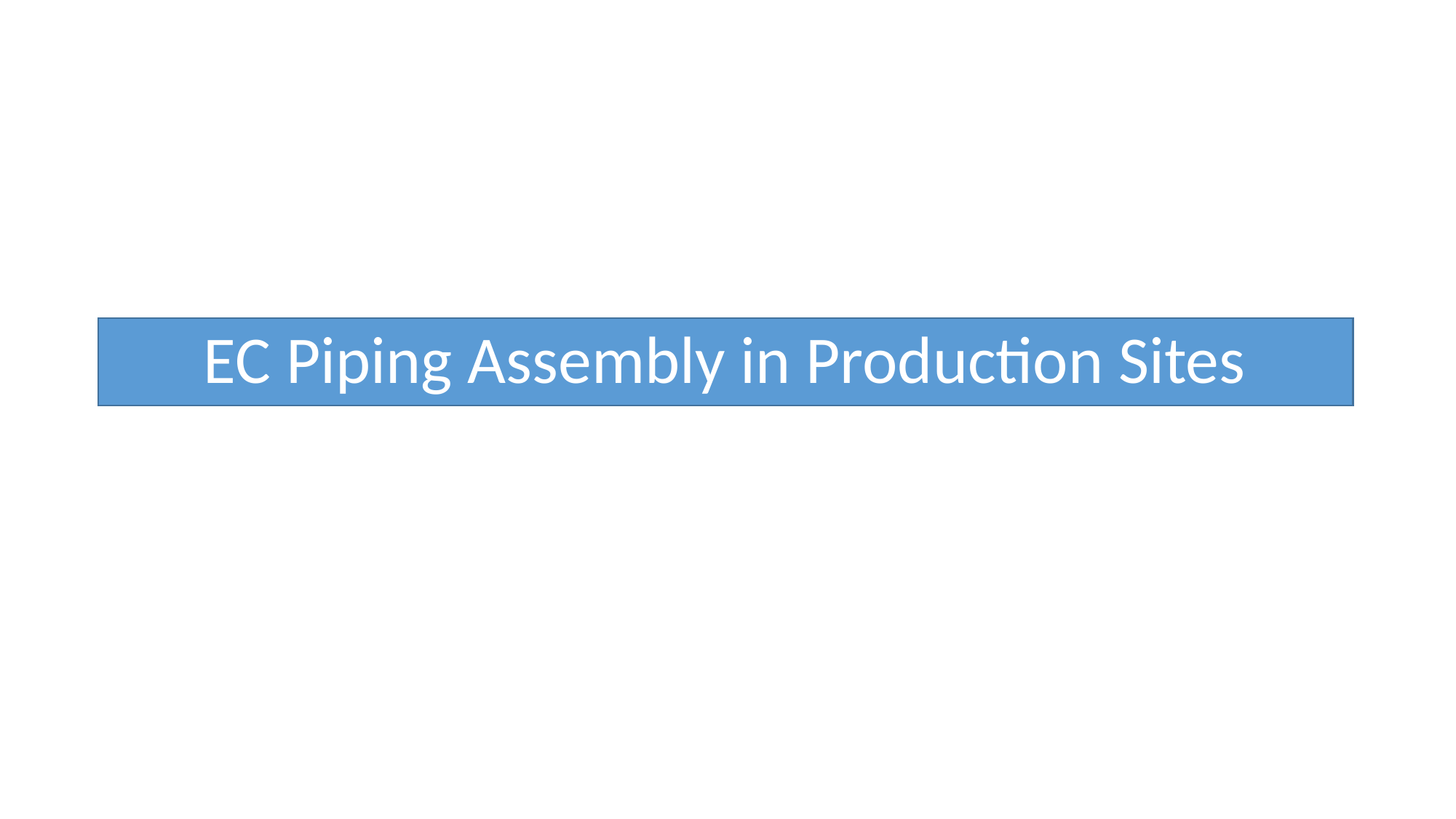

# EC Piping Assembly in Production Sites